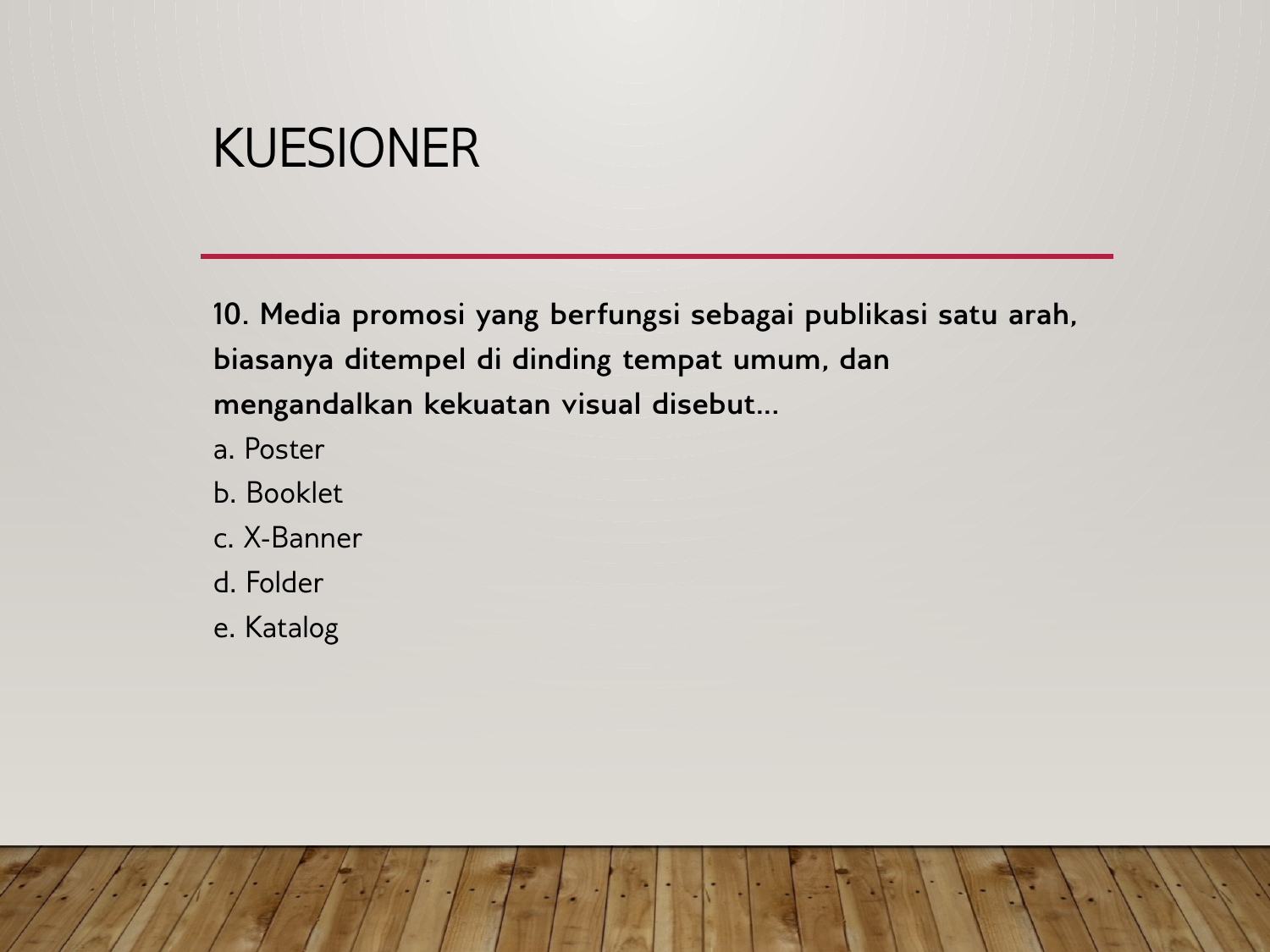

# kuesioner
10. Media promosi yang berfungsi sebagai publikasi satu arah, biasanya ditempel di dinding tempat umum, dan mengandalkan kekuatan visual disebut...
a. Poster
b. Booklet
c. X-Banner
d. Folder
e. Katalog